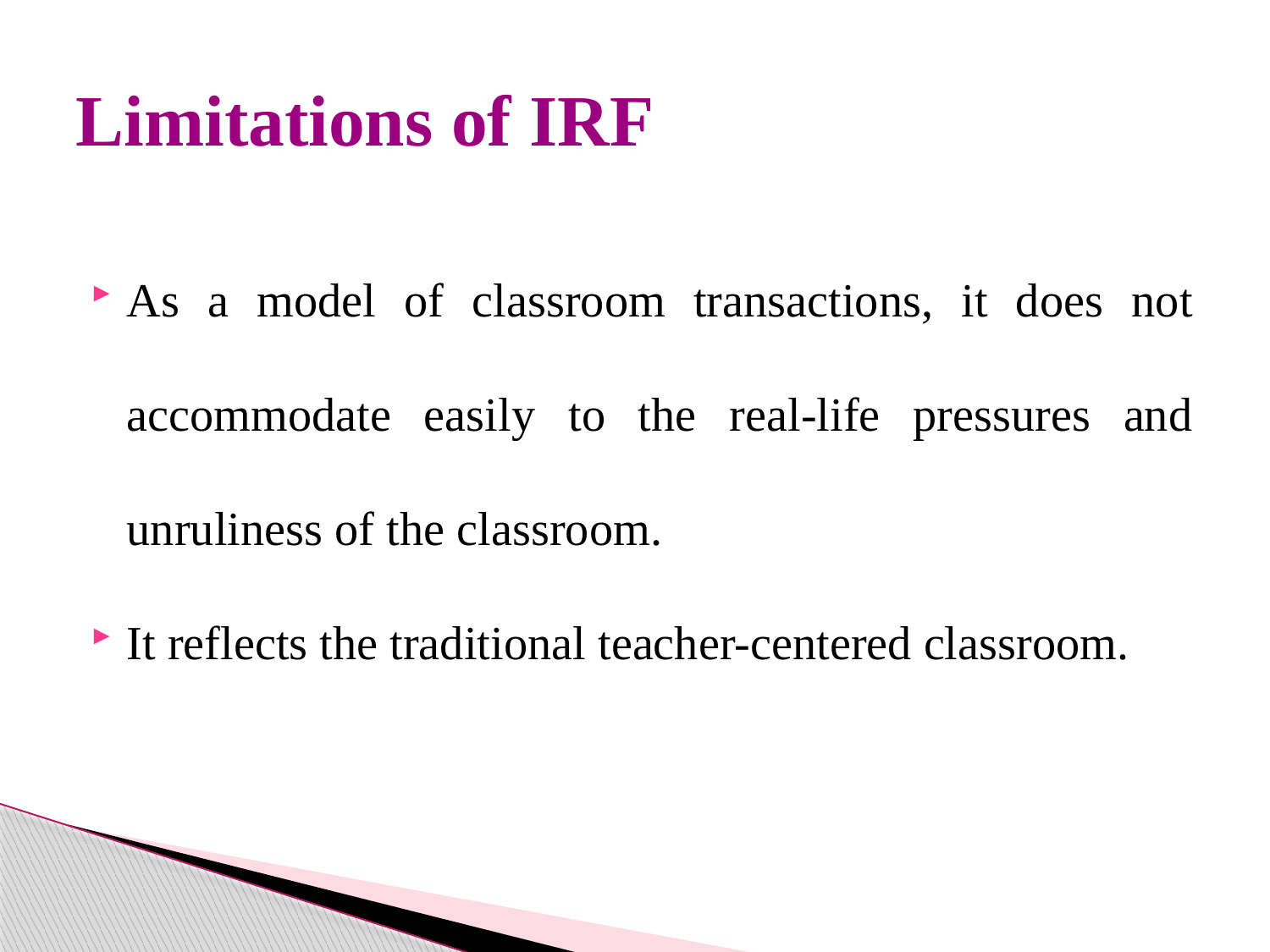

# Limitations of IRF
As a model of classroom transactions, it does not accommodate easily to the real-life pressures and unruliness of the classroom.
It reflects the traditional teacher-centered classroom.